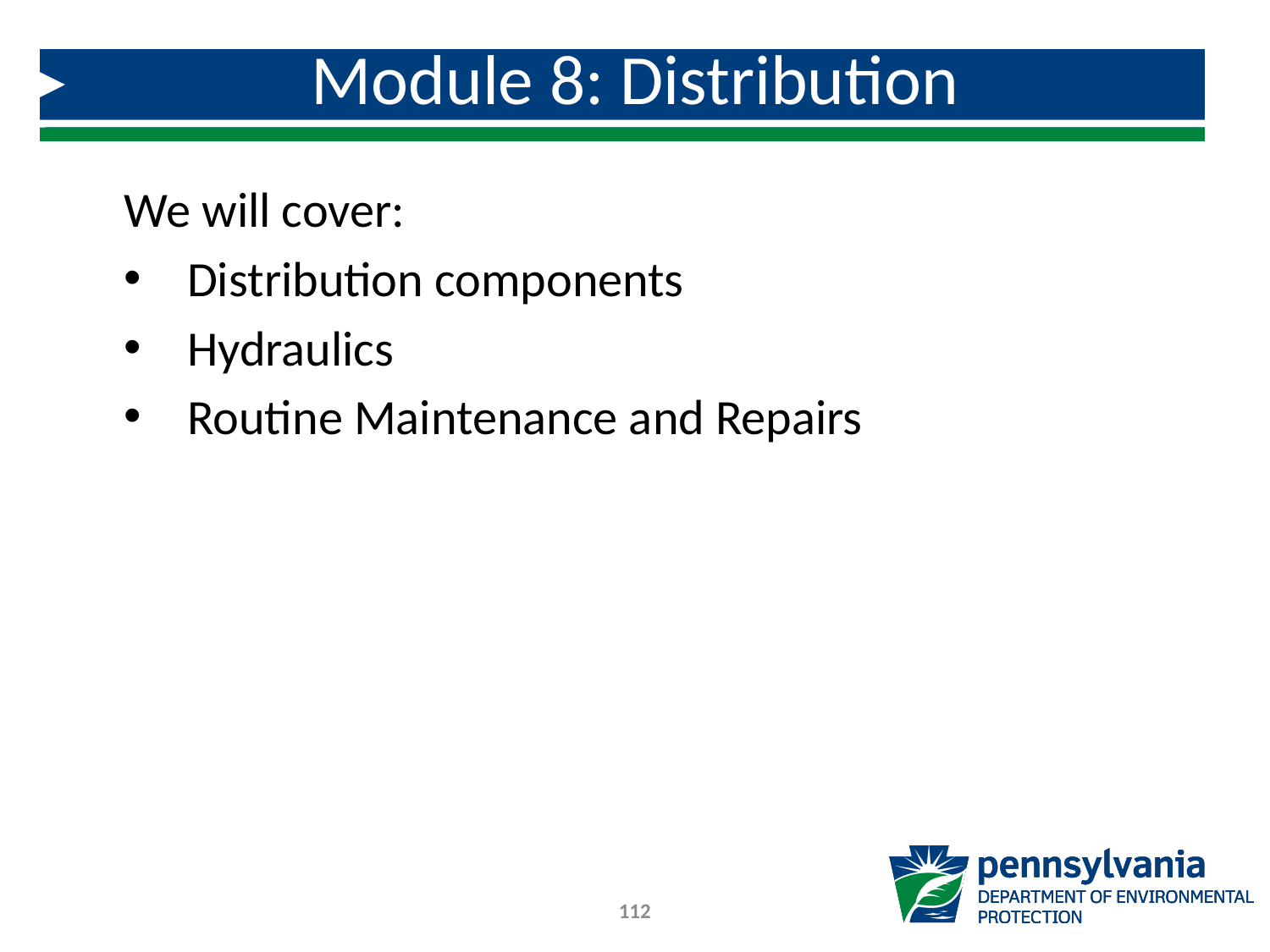

# Module 8: Distribution
We will cover:
Distribution components
Hydraulics
Routine Maintenance and Repairs

112